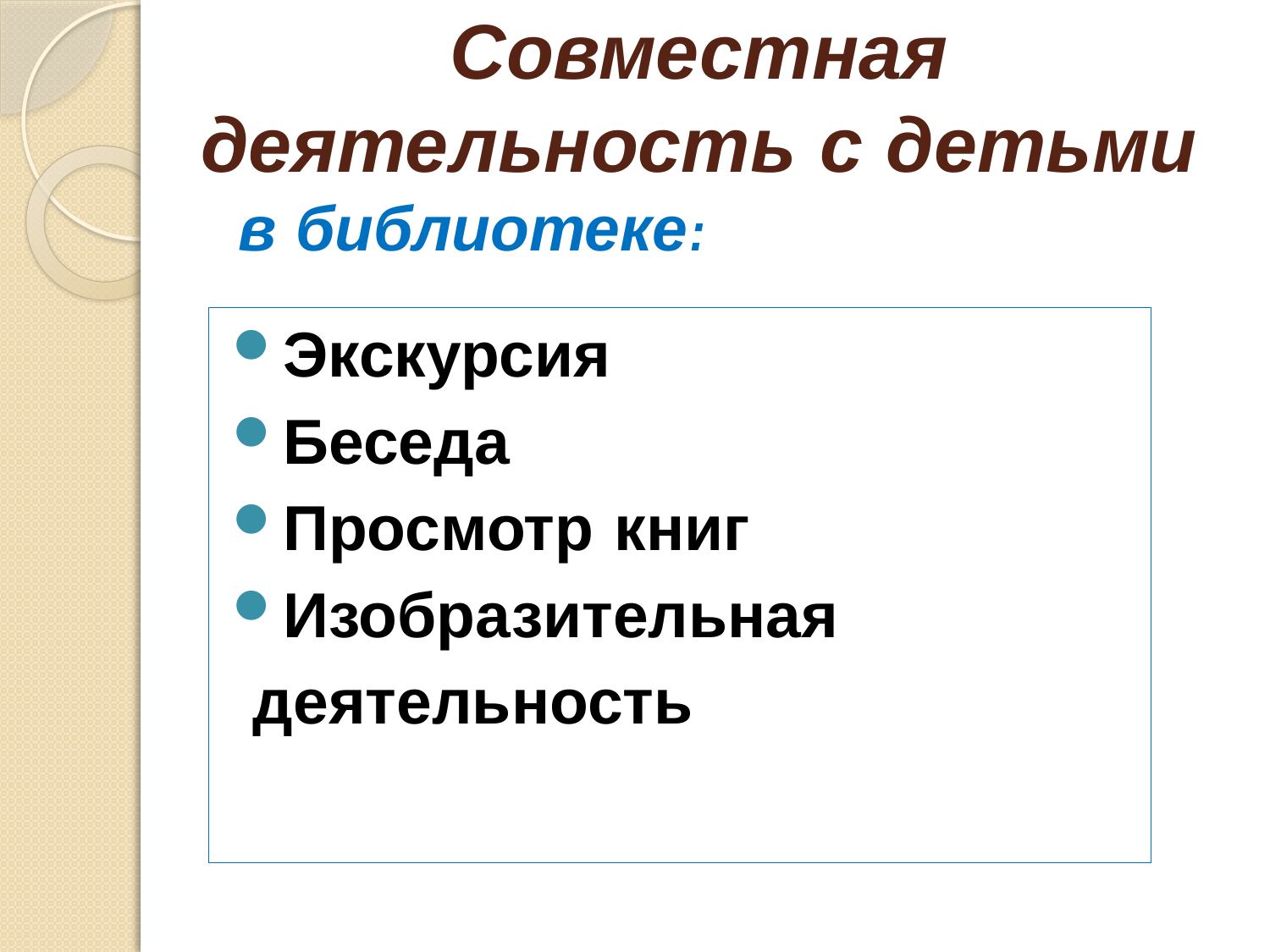

# Совместная деятельность с детьми в библиотеке:
Экскурсия
Беседа
Просмотр книг
Изобразительная
 деятельность